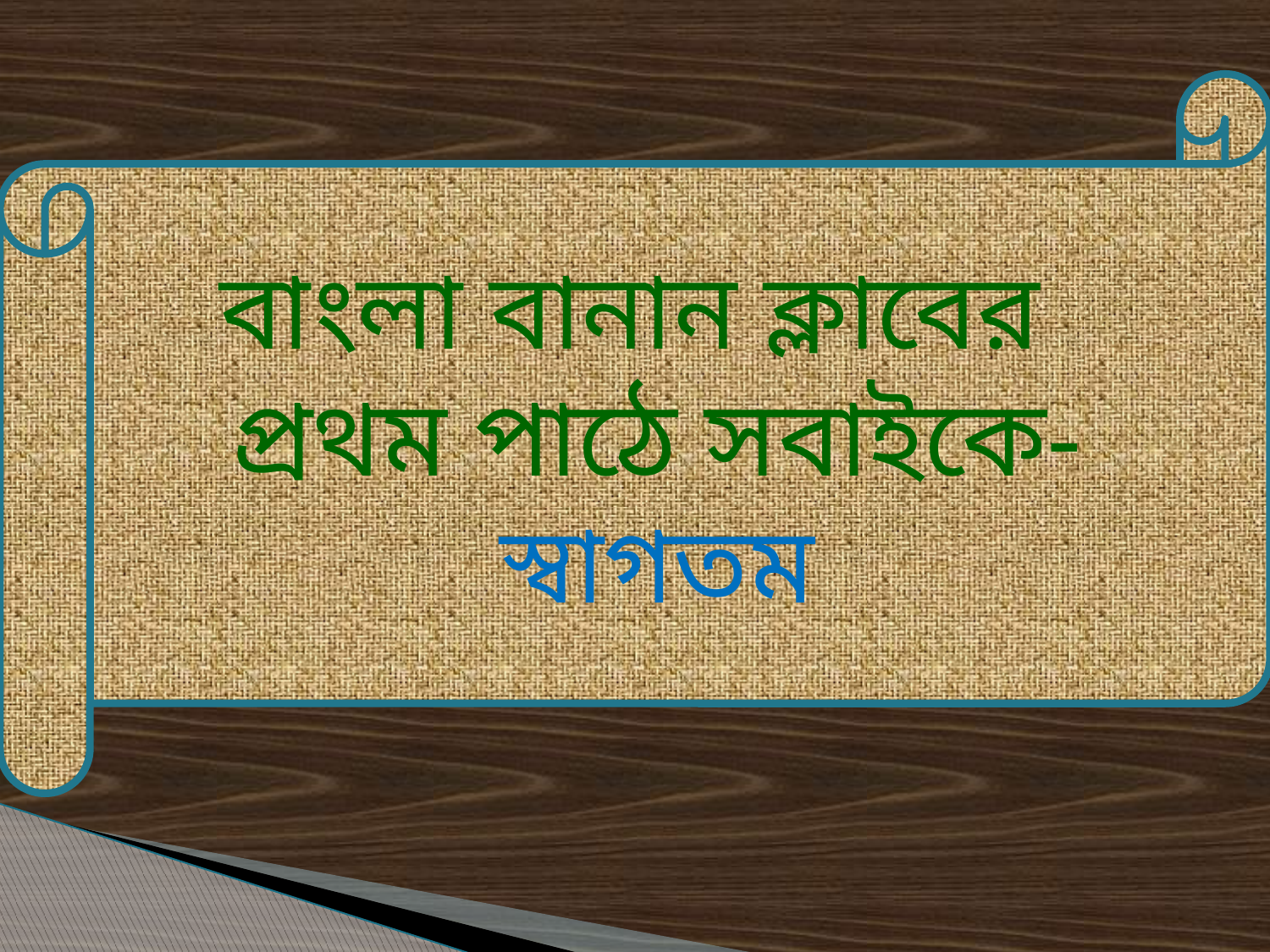

বাংলা বানান ক্লাবের
প্রথম পাঠে সবাইকে-
স্বাগতম